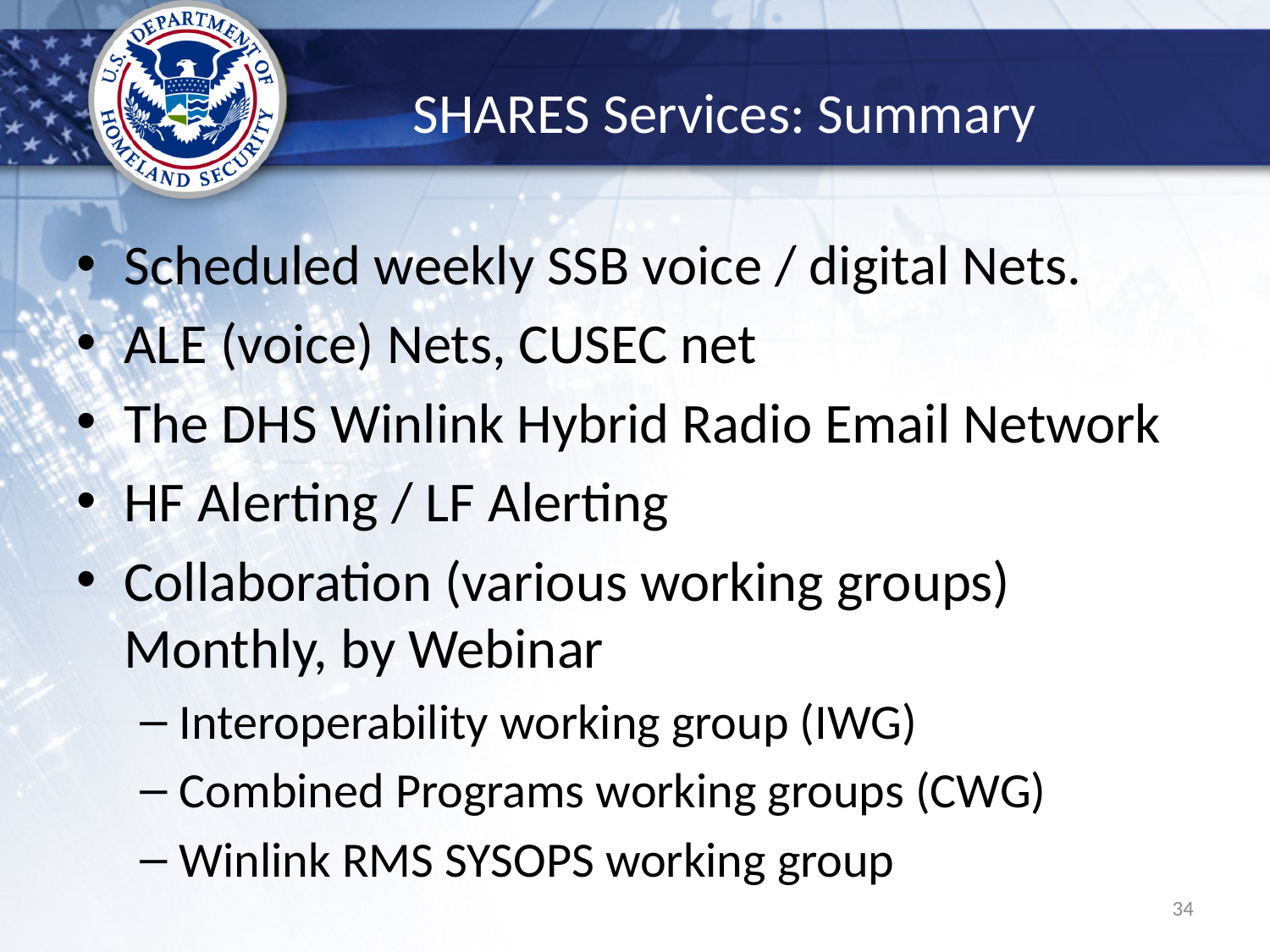

# SHARES Services: Summary
Scheduled weekly SSB voice / digital Nets.
ALE (voice) Nets, CUSEC net
The DHS Winlink Hybrid Radio Email Network
HF Alerting / LF Alerting
Collaboration (various working groups) Monthly, by Webinar
Interoperability working group (IWG)
Combined Programs working groups (CWG)
Winlink RMS SYSOPS working group

34